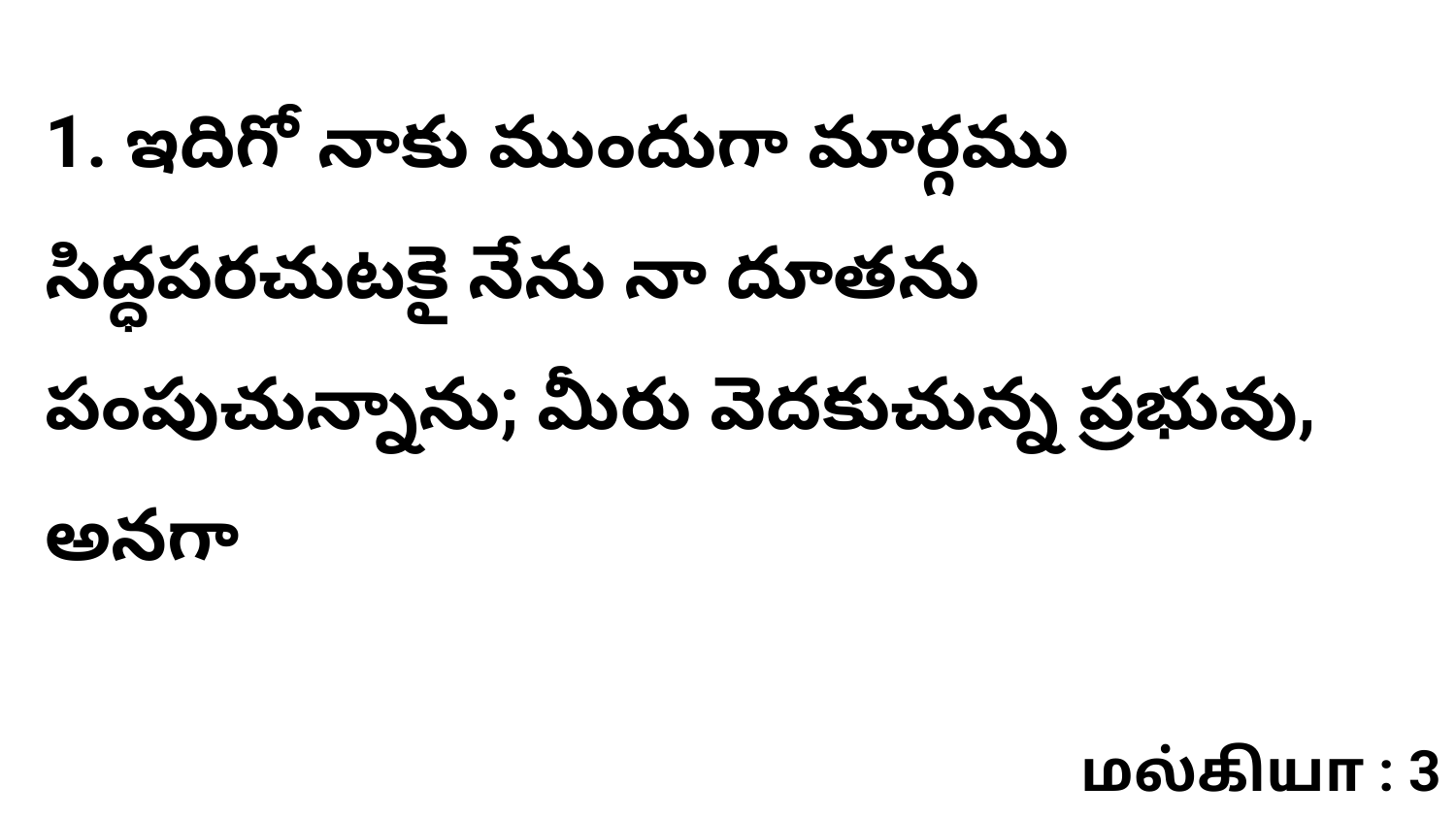

1. ఇదిగో నాకు ముందుగా మార్గము సిద్ధపరచుటకై నేను నా దూతను పంపుచున్నాను; మీరు వెదకుచున్న ప్రభువు, అనగా
மல்கியா : 3